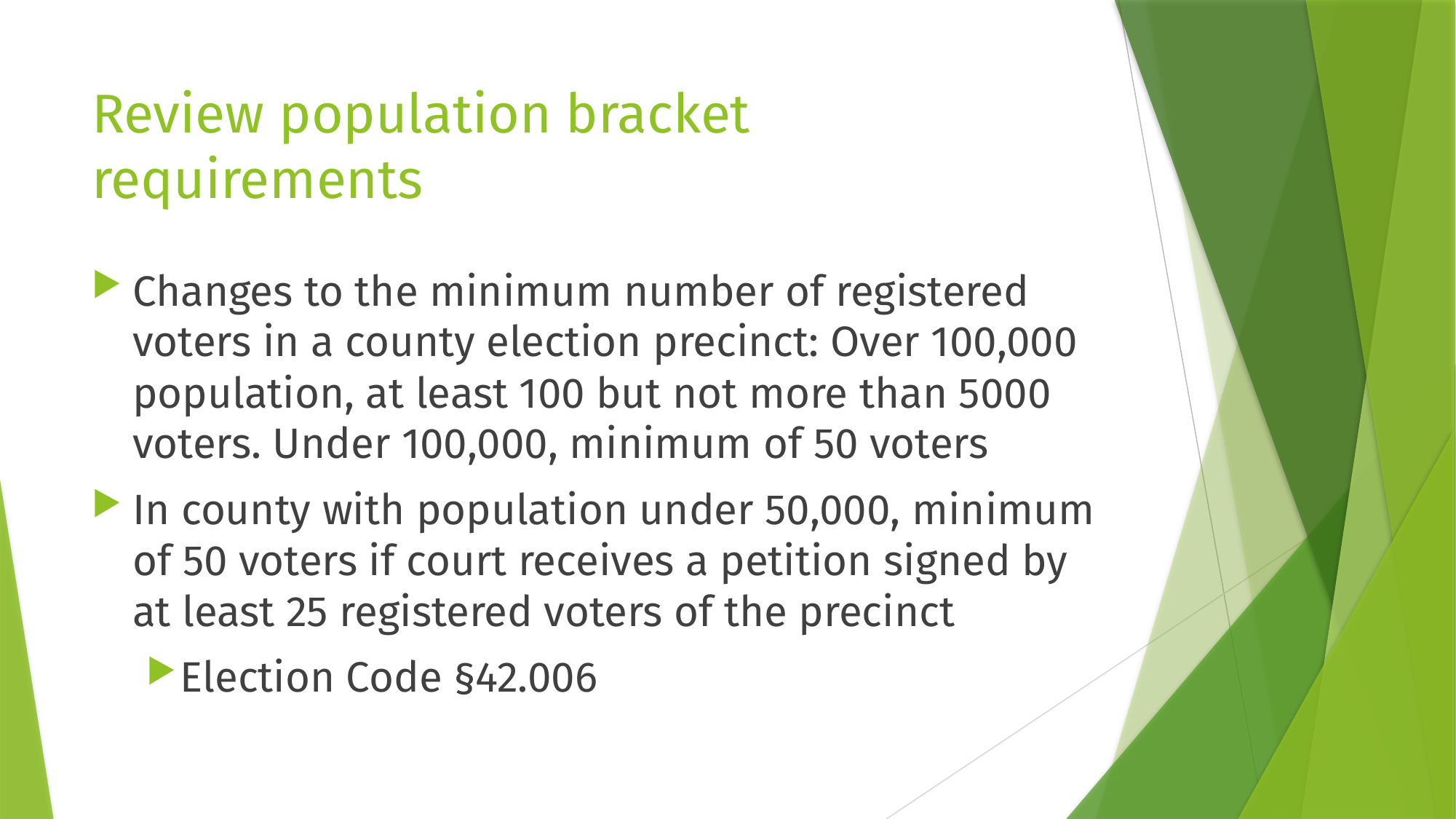

# Review population bracket requirements
Changes to the minimum number of registered voters in a county election precinct: Over 100,000 population, at least 100 but not more than 5000 voters. Under 100,000, minimum of 50 voters
In county with population under 50,000, minimum of 50 voters if court receives a petition signed by at least 25 registered voters of the precinct
Election Code §42.006